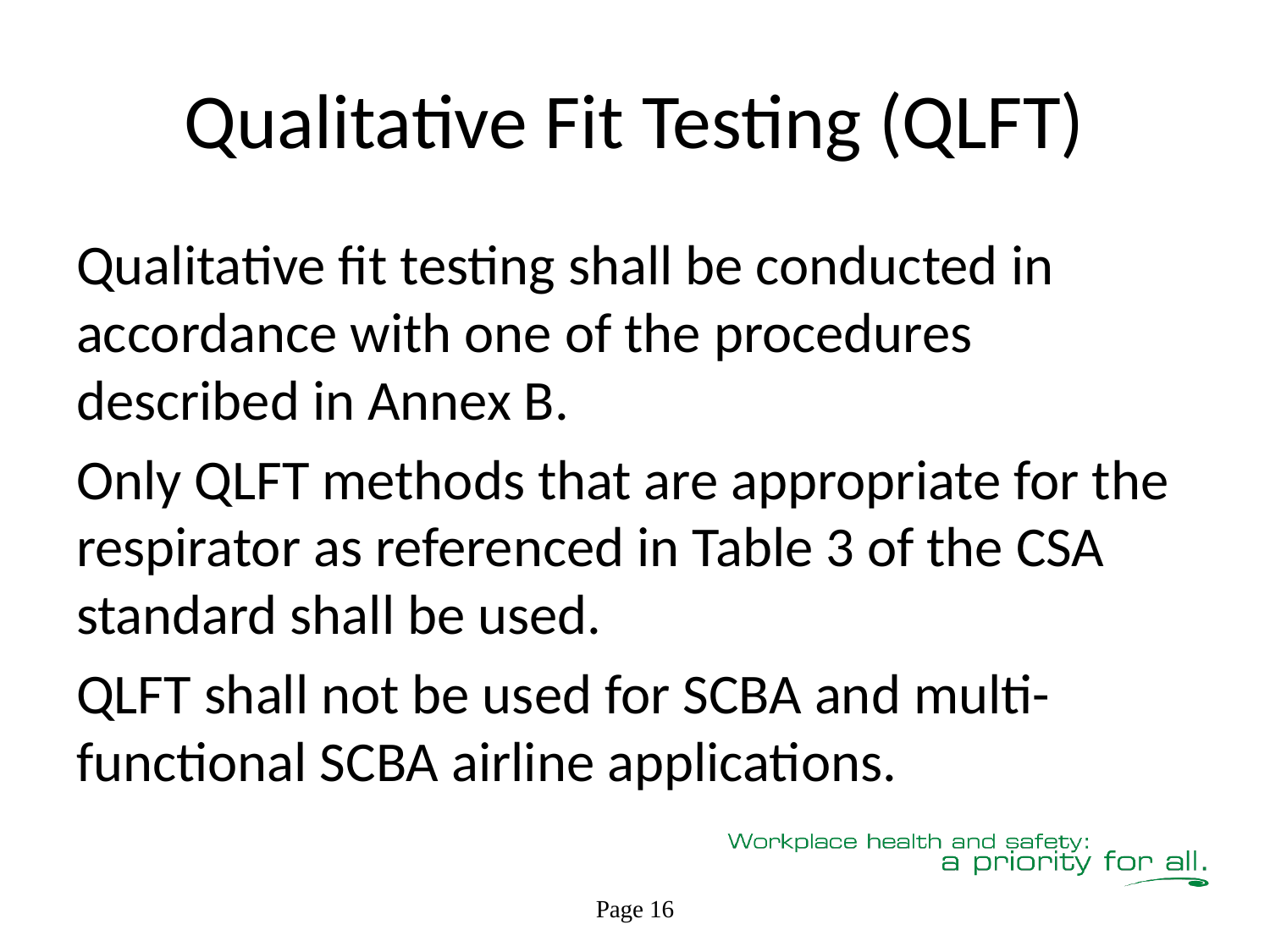

# Qualitative Fit Testing (QLFT)
Qualitative fit testing shall be conducted in accordance with one of the procedures described in Annex B.
Only QLFT methods that are appropriate for the respirator as referenced in Table 3 of the CSA standard shall be used.
QLFT shall not be used for SCBA and multi-functional SCBA airline applications.
Page 16